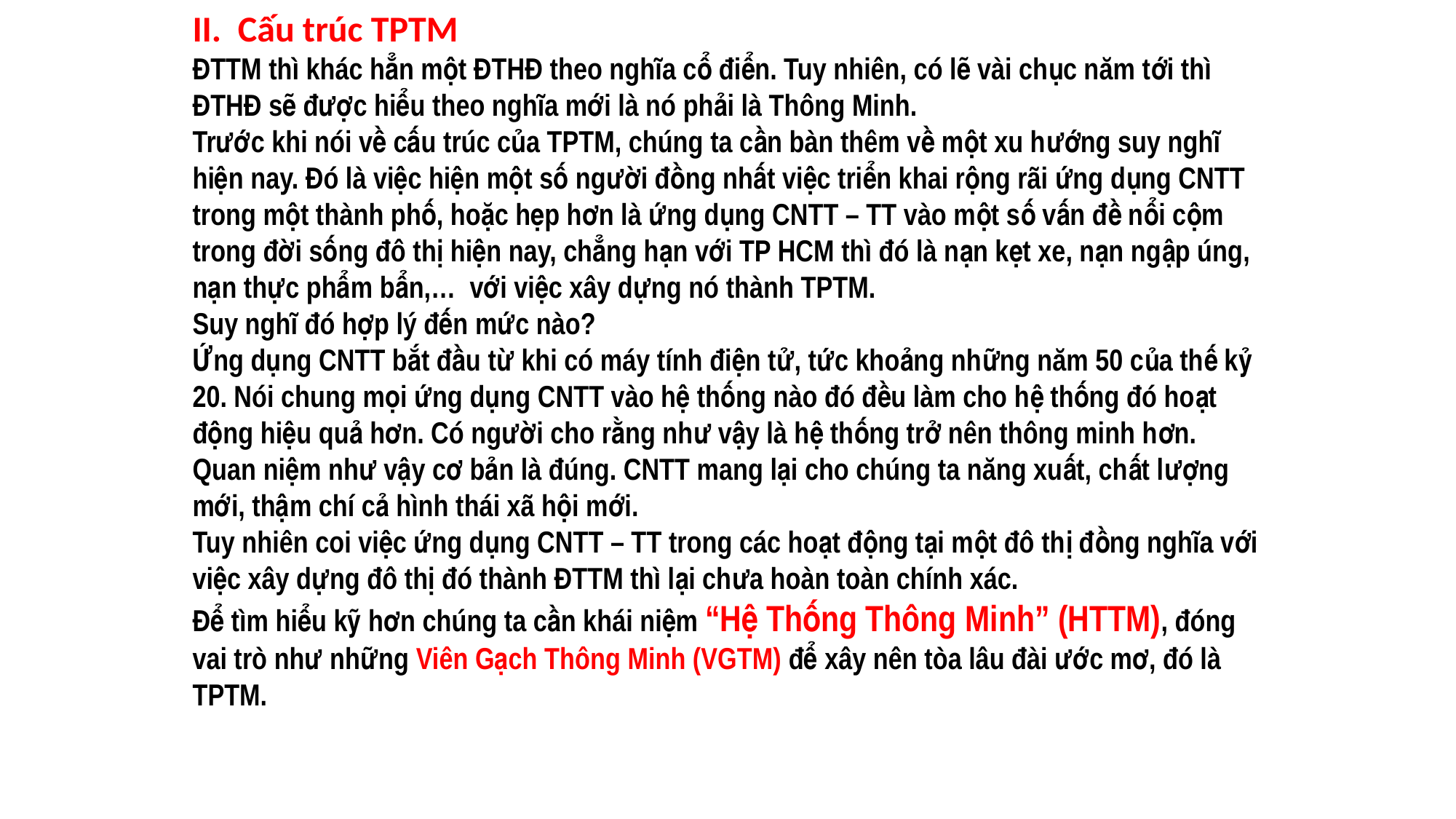

II.  Cấu trúc TPTM
ĐTTM thì khác hẳn một ĐTHĐ theo nghĩa cổ điển. Tuy nhiên, có lẽ vài chục năm tới thì ĐTHĐ sẽ được hiểu theo nghĩa mới là nó phải là Thông Minh.
Trước khi nói về cấu trúc của TPTM, chúng ta cần bàn thêm về một xu hướng suy nghĩ hiện nay. Đó là việc hiện một số người đồng nhất việc triển khai rộng rãi ứng dụng CNTT trong một thành phố, hoặc hẹp hơn là ứng dụng CNTT – TT vào một số vấn đề nổi cộm trong đời sống đô thị hiện nay, chẳng hạn với TP HCM thì đó là nạn kẹt xe, nạn ngập úng, nạn thực phẩm bẩn,…  với việc xây dựng nó thành TPTM.
Suy nghĩ đó hợp lý đến mức nào?
Ứng dụng CNTT bắt đầu từ khi có máy tính điện tử, tức khoảng những năm 50 của thế kỷ 20. Nói chung mọi ứng dụng CNTT vào hệ thống nào đó đều làm cho hệ thống đó hoạt động hiệu quả hơn. Có người cho rằng như vậy là hệ thống trở nên thông minh hơn. Quan niệm như vậy cơ bản là đúng. CNTT mang lại cho chúng ta năng xuất, chất lượng mới, thậm chí cả hình thái xã hội mới.
Tuy nhiên coi việc ứng dụng CNTT – TT trong các hoạt động tại một đô thị đồng nghĩa với việc xây dựng đô thị đó thành ĐTTM thì lại chưa hoàn toàn chính xác.
Để tìm hiểu kỹ hơn chúng ta cần khái niệm “Hệ Thống Thông Minh” (HTTM), đóng vai trò như những Viên Gạch Thông Minh (VGTM) để xây nên tòa lâu đài ước mơ, đó là TPTM.